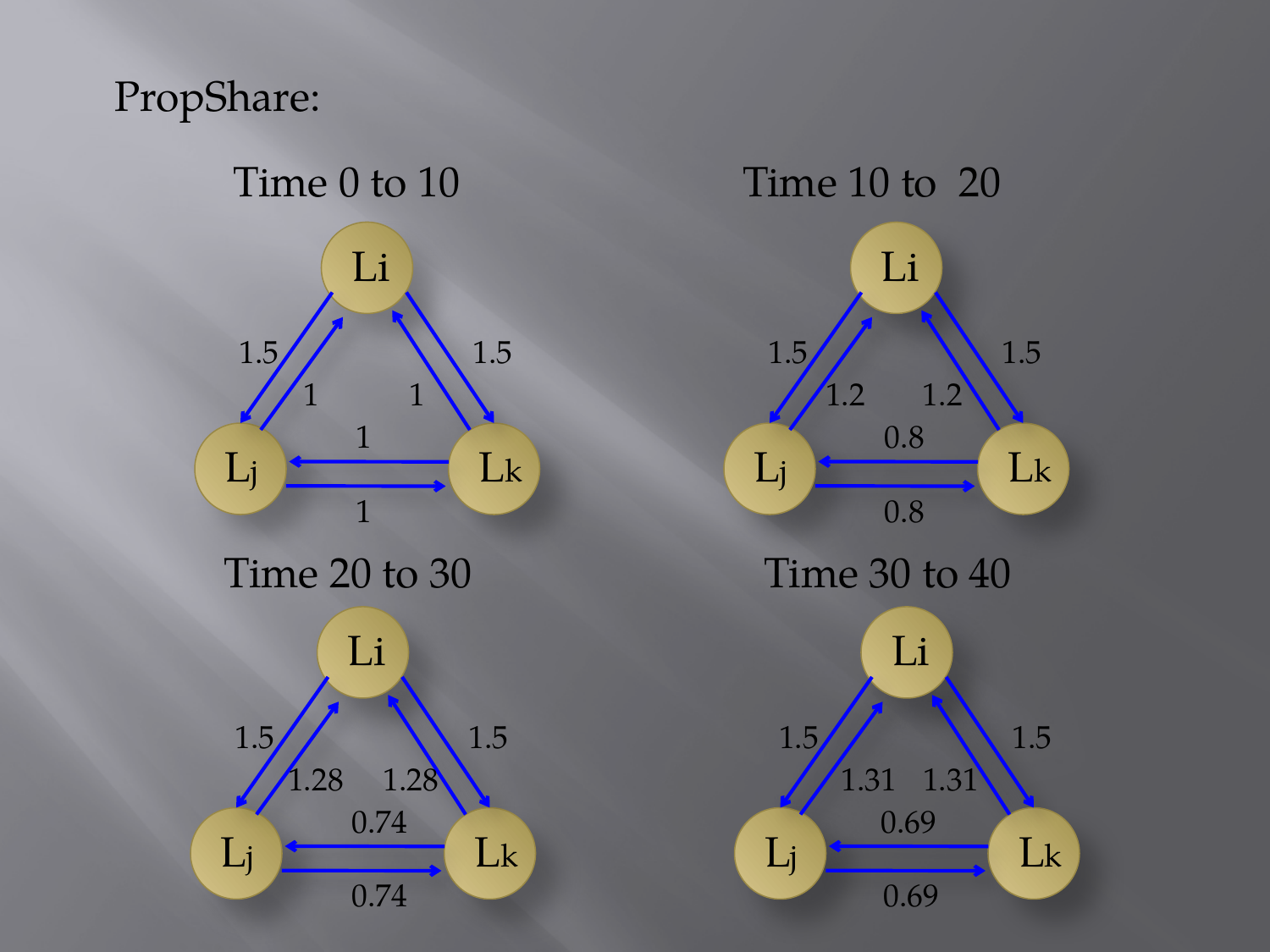

PropShare:
Time 0 to 10
Time 10 to  20

Li

Li
1.5
1.5
1.5
1.5
1
1
1.2
1.2
1
0.8

Lj

Lk

Lj

Lk
1
0.8
Time 20 to 30
Time 30 to 40

Li

Li
1.5
1.5
1.5
1.5
1.28
1.28
1.31
1.31
0.74
0.69

Lj

Lk

Lj

Lk
0.74
0.69